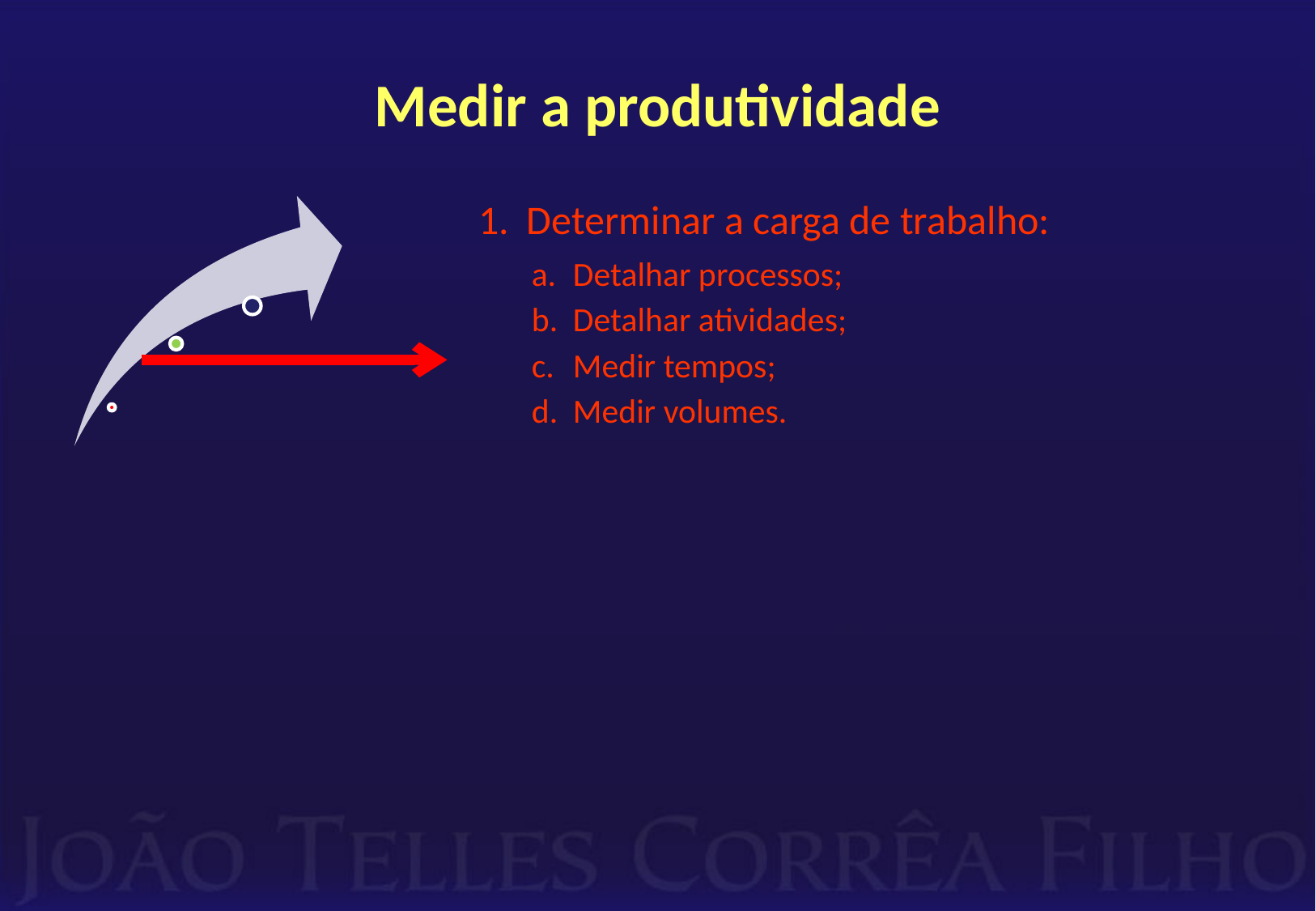

# Medir a produtividade
Determinar a carga de trabalho:
Detalhar processos;
Detalhar atividades;
Medir tempos;
Medir volumes.